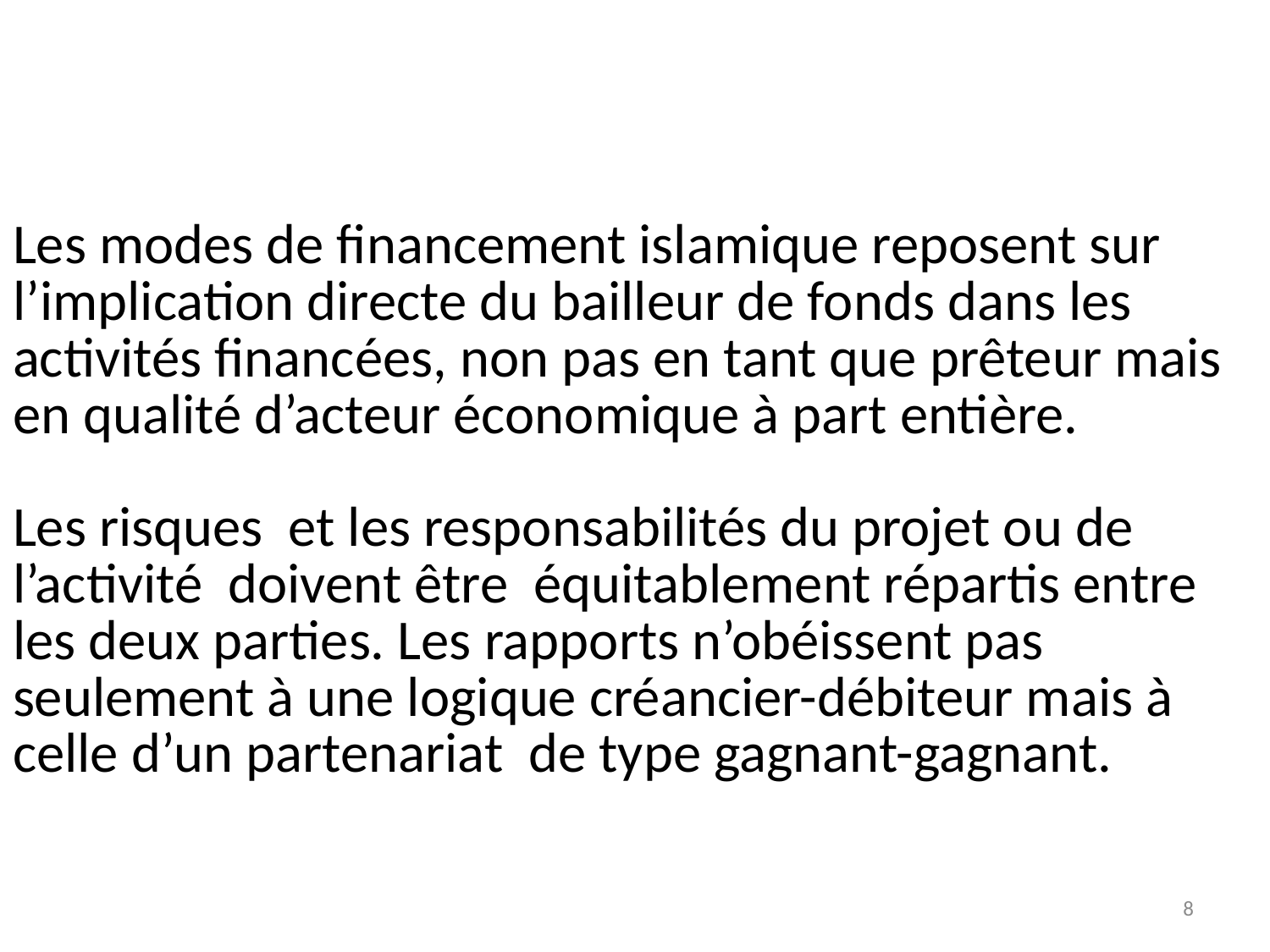

# Les modes de financement islamique reposent sur l’implication directe du bailleur de fonds dans les activités financées, non pas en tant que prêteur mais en qualité d’acteur économique à part entière. Les risques  et les responsabilités du projet ou de l’activité  doivent être  équitablement répartis entre les deux parties. Les rapports n’obéissent pas seulement à une logique créancier-débiteur mais à celle d’un partenariat  de type gagnant-gagnant.
8